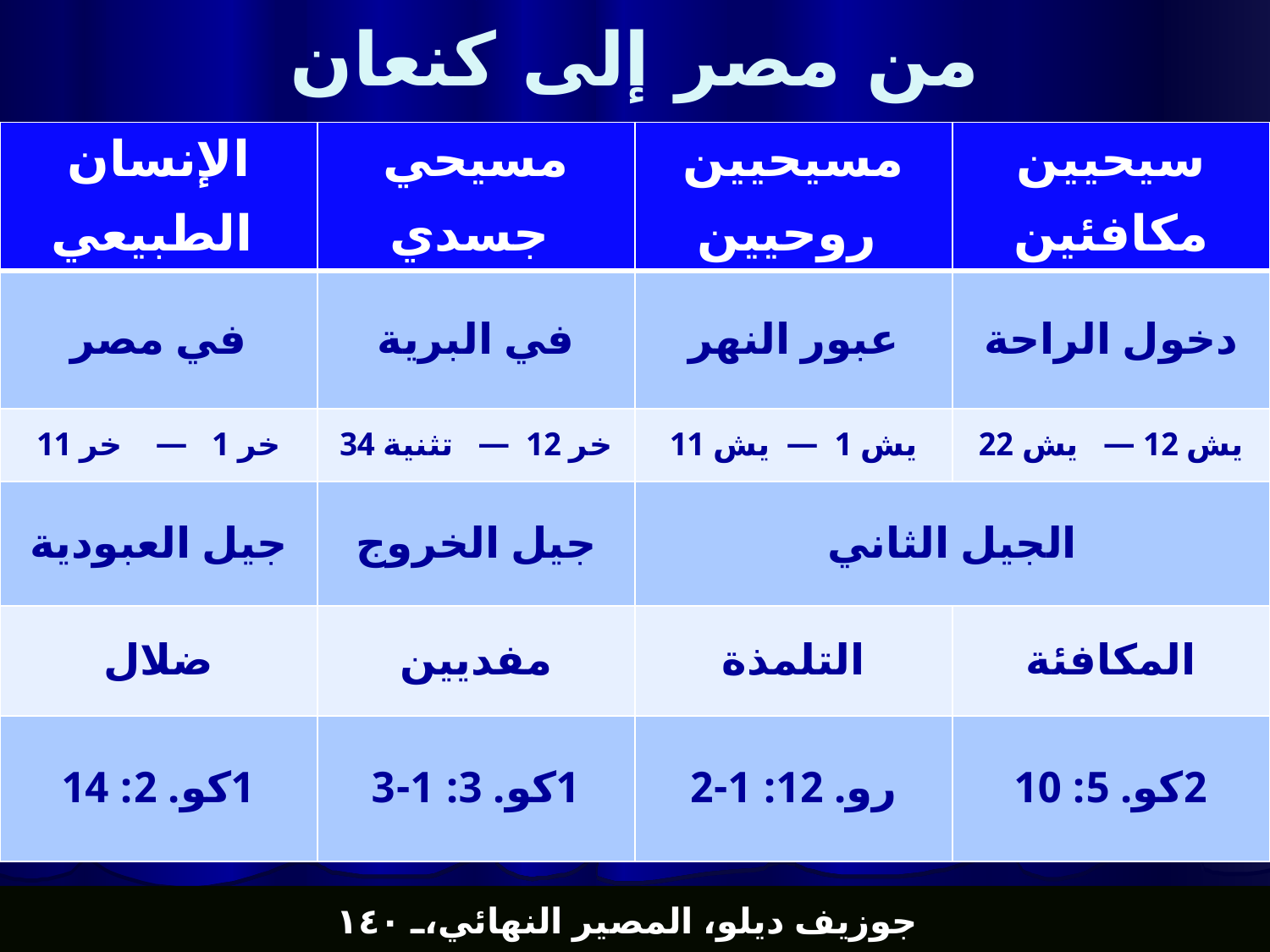

# من مصر إلى كنعان
| الإنسان الطبيعي | مسيحي جسدي | مسيحيين روحيين | سيحيين مكافئين |
| --- | --- | --- | --- |
| في مصر | في البرية | عبور النهر | دخول الراحة |
| خر 1 — خر 11 | خر 12 — تثنية 34 | يش 1 — يش 11 | يش 12 — يش 22 |
| جيل العبودية | جيل الخروج | الجيل الثاني |  |
| ضلال | مفديين | التلمذة | المكافئة |
| 1كو. 2: 14 | 1كو. 3: 1-3 | رو. 12: 1-2 | 2كو. 5: 10 |
جوزيف ديلو، المصير النهائي، ١٤٠